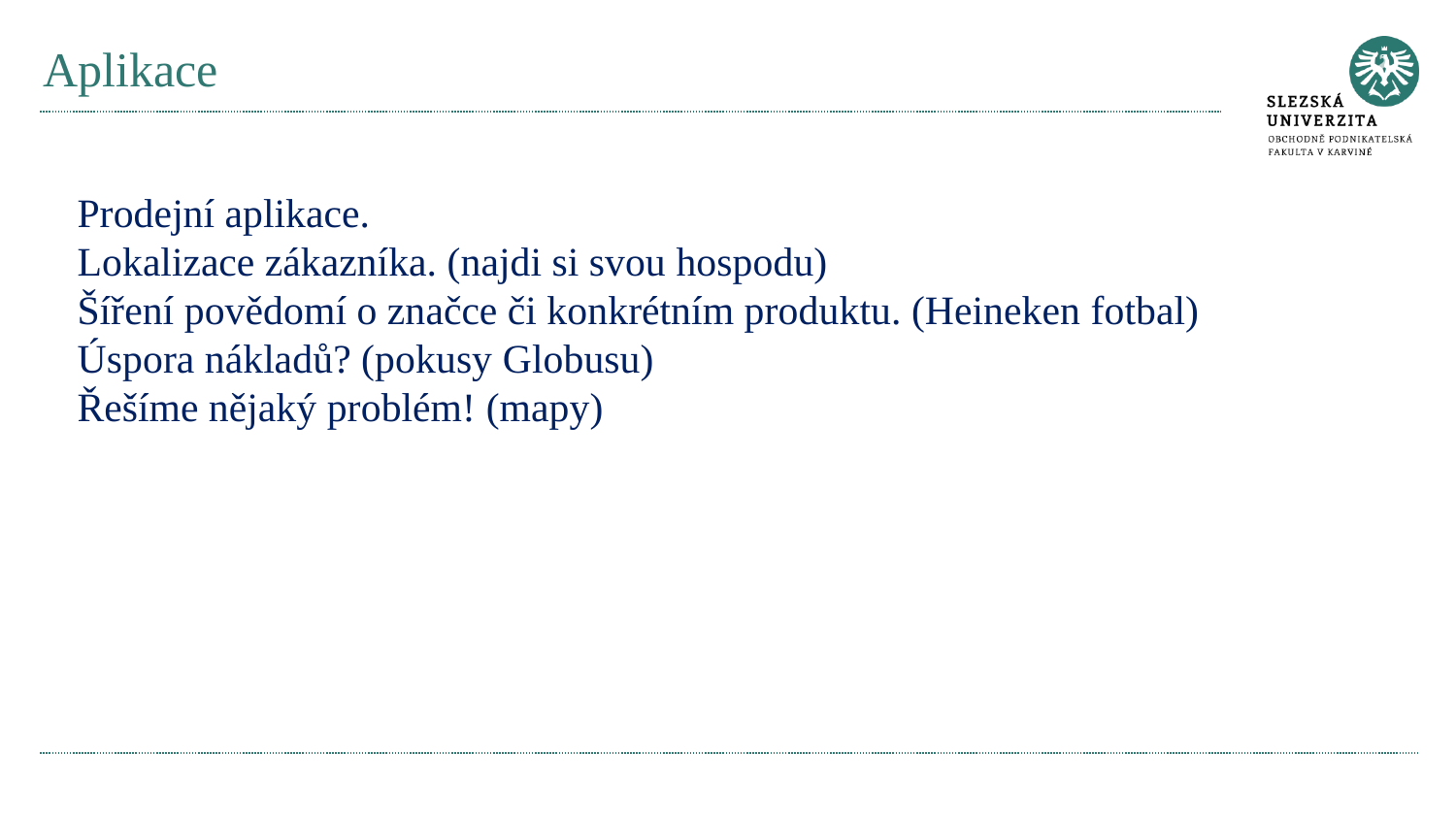

# Aplikace
Prodejní aplikace.
Lokalizace zákazníka. (najdi si svou hospodu)
Šíření povědomí o značce či konkrétním produktu. (Heineken fotbal)
Úspora nákladů? (pokusy Globusu)
Řešíme nějaký problém! (mapy)